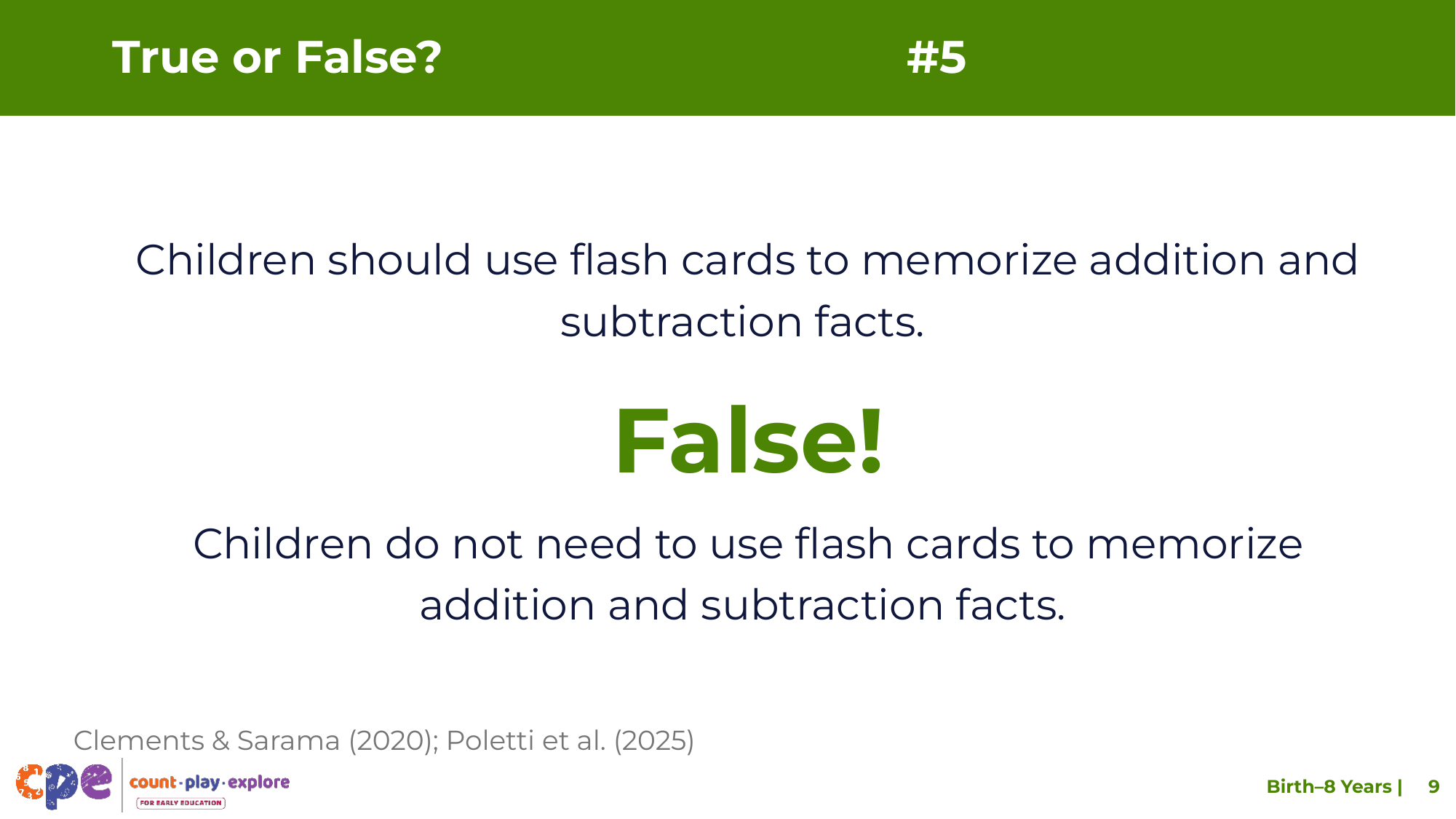

# True or False?                                    #5
Children should use flash cards to memorize addition and subtraction facts.
False!
Children do not need to use flash cards to memorize addition and subtraction facts.
Clements & Sarama (2020); Poletti et al. (2025)